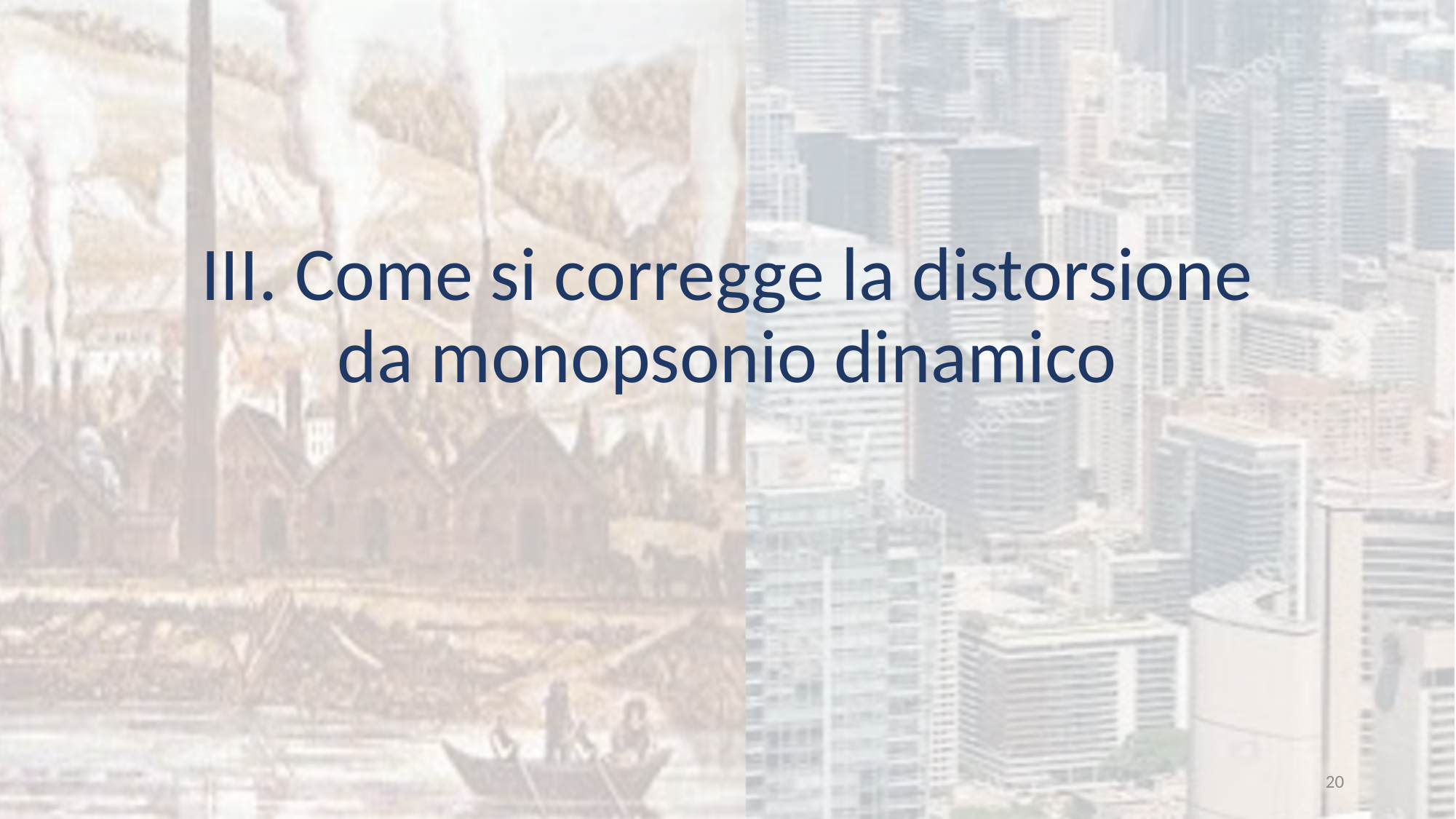

# III. Come si corregge la distorsione da monopsonio dinamico
20